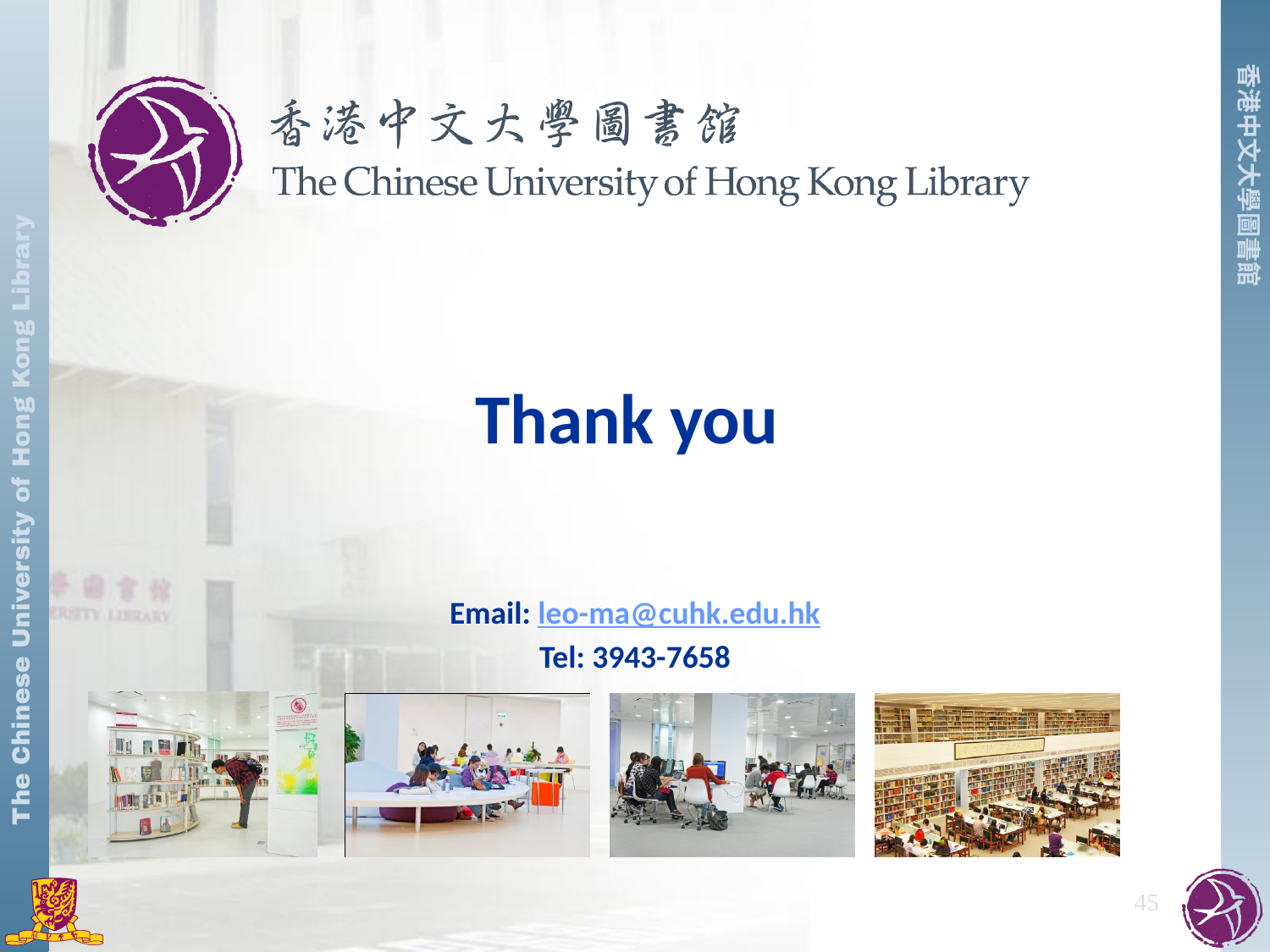

Thank you
Email: leo-ma@cuhk.edu.hk
Tel: 3943-7658
45